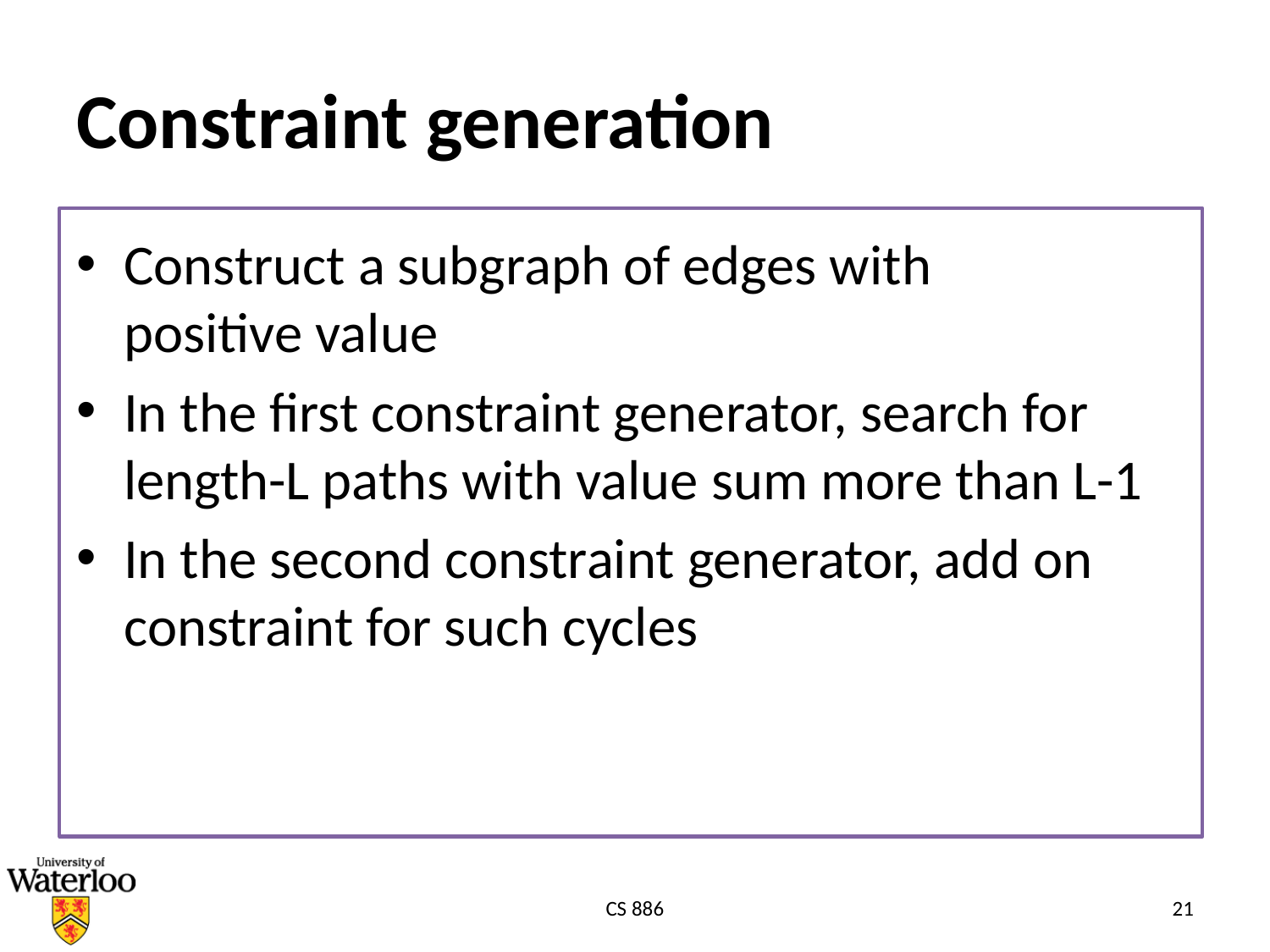

# Constraint generation

Construct a subgraph of edges with
positive value
In the first constraint generator, search for length-L paths with value sum more than L-1
In the second constraint generator, add on constraint for such cycles
CS 886
21